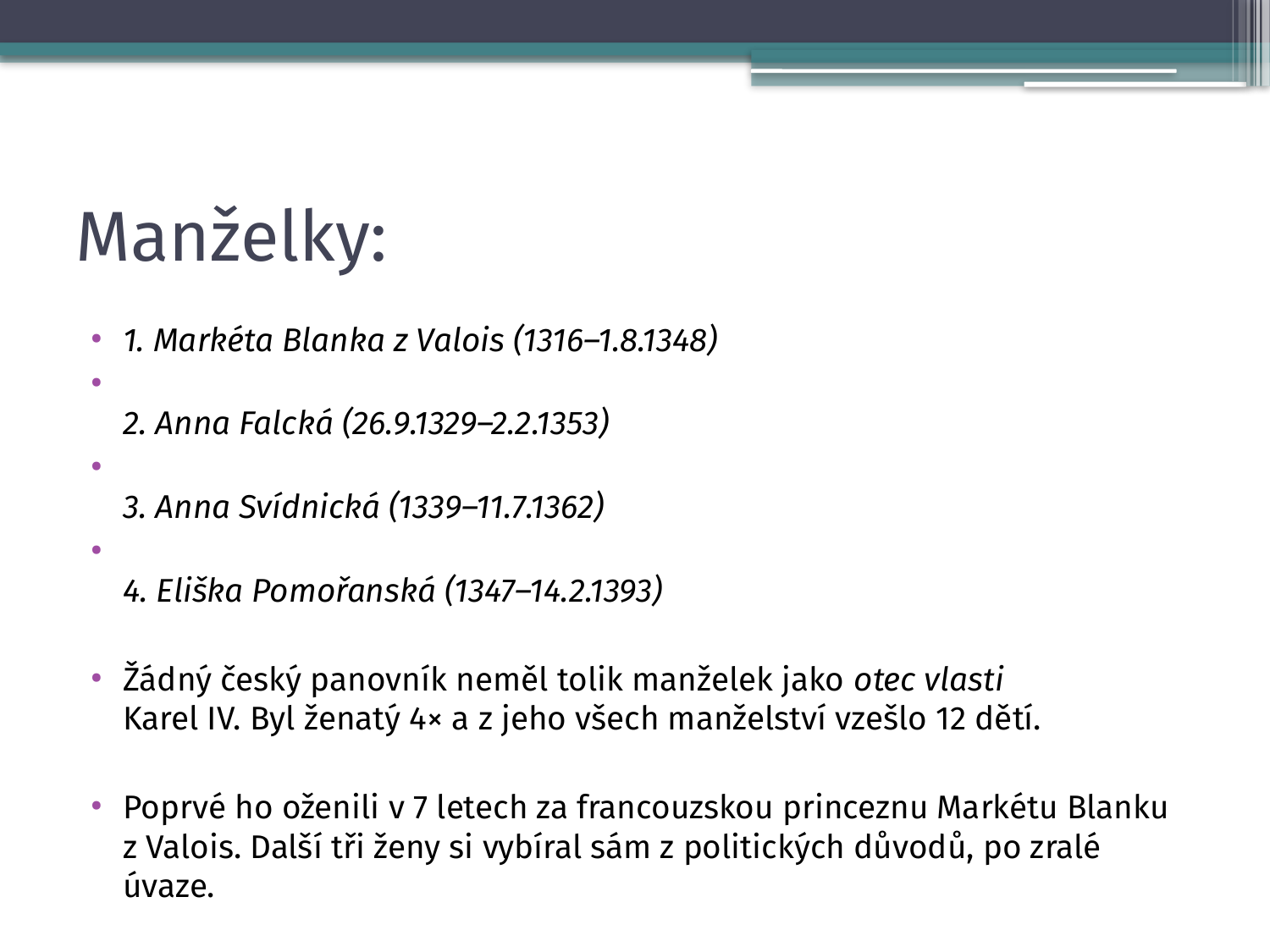

# Manželky:
1. Markéta Blanka z Valois (1316–1.8.1348)
2. Anna Falcká (26.9.1329–2.2­.1353)
3. Anna Svídnická (1339–11.7.1362)
 
4. Eliška Pomořanská (1347–14.2.1393)

Žádný český panovník neměl tolik manželek jako otec vlasti 
Karel IV. Byl ženatý 4× a z jeho všech manželství vzešlo 12 dětí.

Poprvé ho oženili v 7 letech za francouzskou princeznu Markétu Blanku z Valois. Další tři ženy si vybíral sám z politických důvodů, po zralé úvaze.